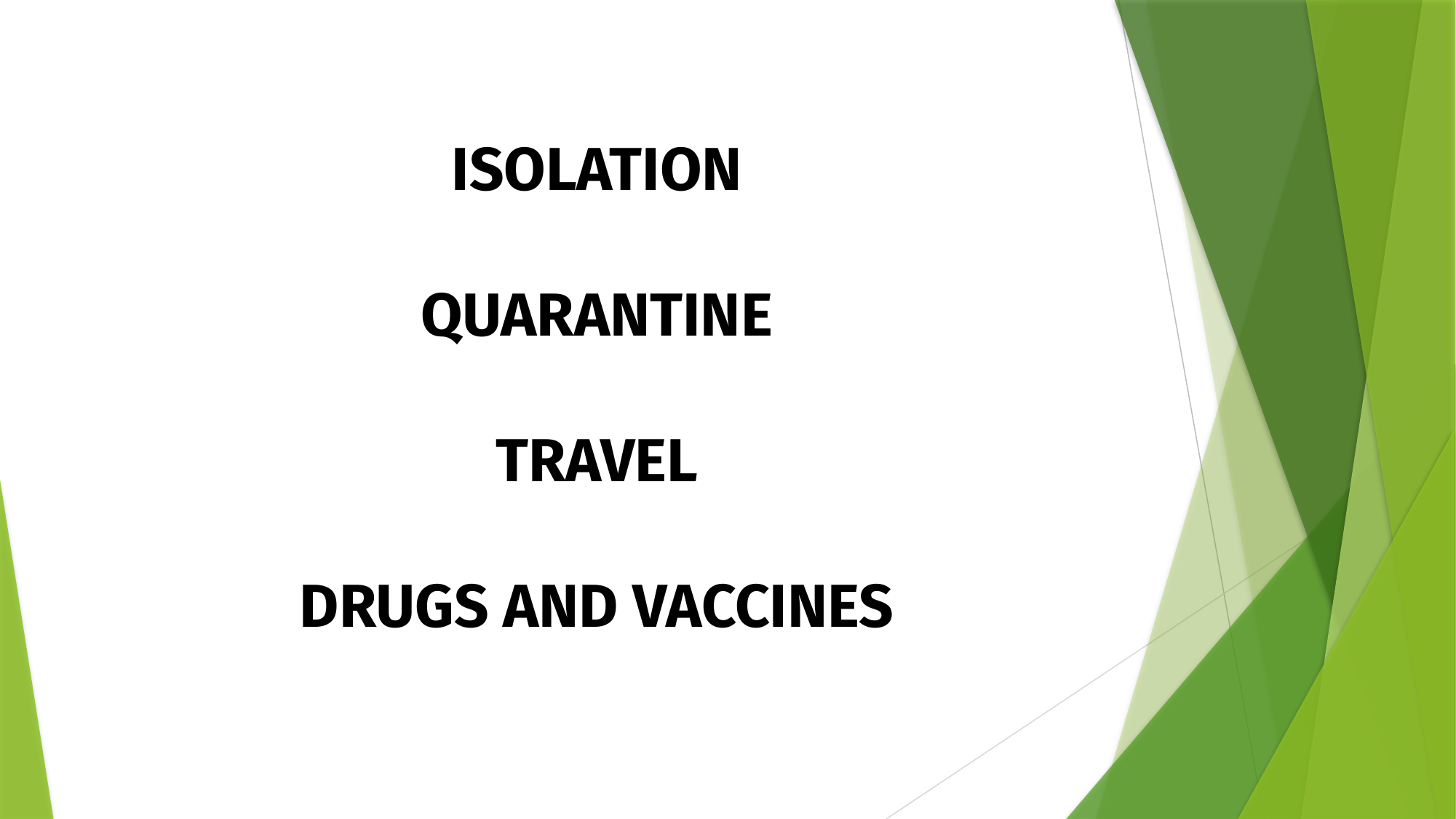

# ISOLATION QUARANTINE TRAVEL DRUGS AND VACCINES